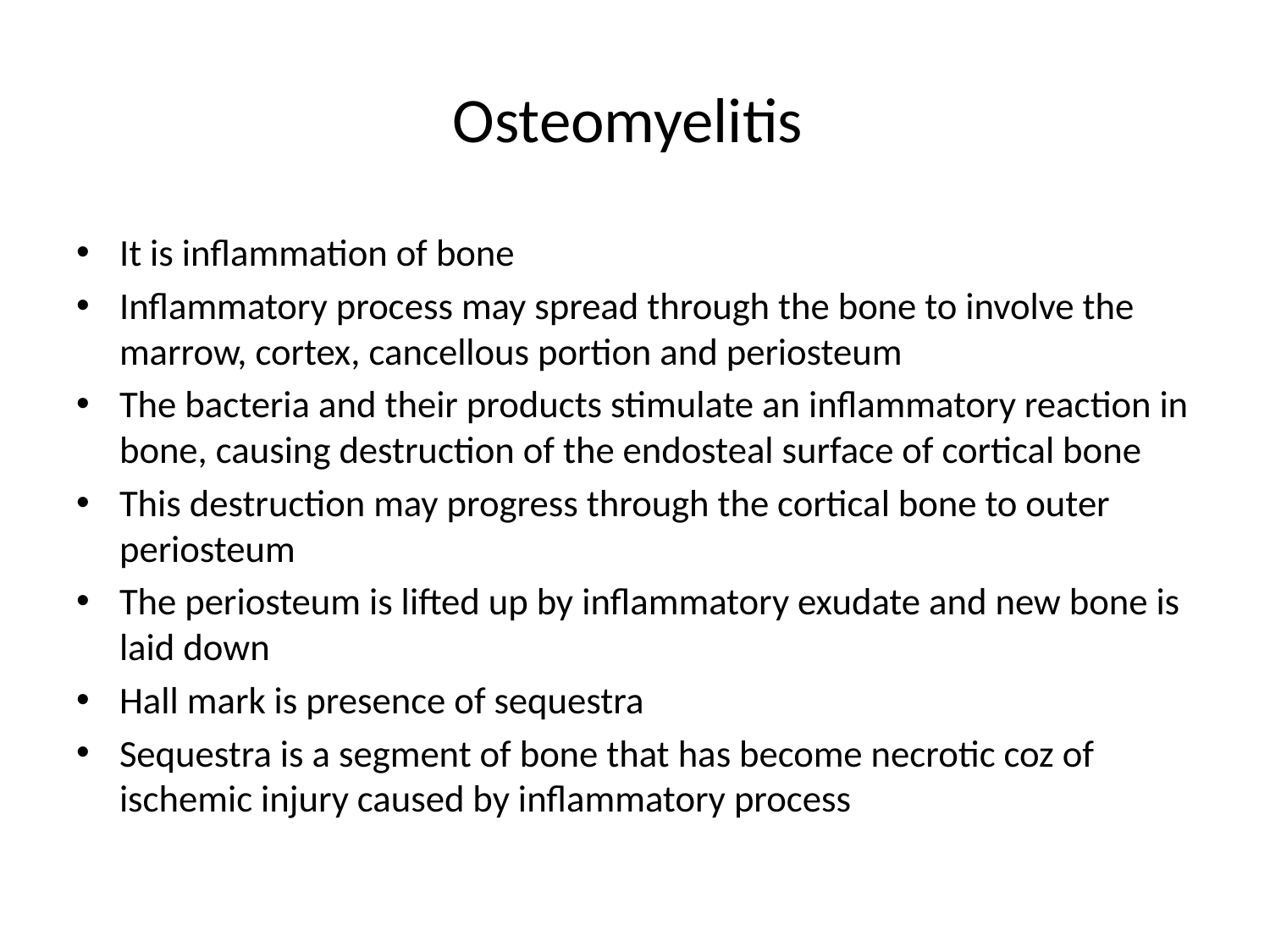

# Osteomyelitis
It is inflammation of bone
Inflammatory process may spread through the bone to involve the marrow, cortex, cancellous portion and periosteum
The bacteria and their products stimulate an inflammatory reaction in bone, causing destruction of the endosteal surface of cortical bone
This destruction may progress through the cortical bone to outer periosteum
The periosteum is lifted up by inflammatory exudate and new bone is laid down
Hall mark is presence of sequestra
Sequestra is a segment of bone that has become necrotic coz of ischemic injury caused by inflammatory process